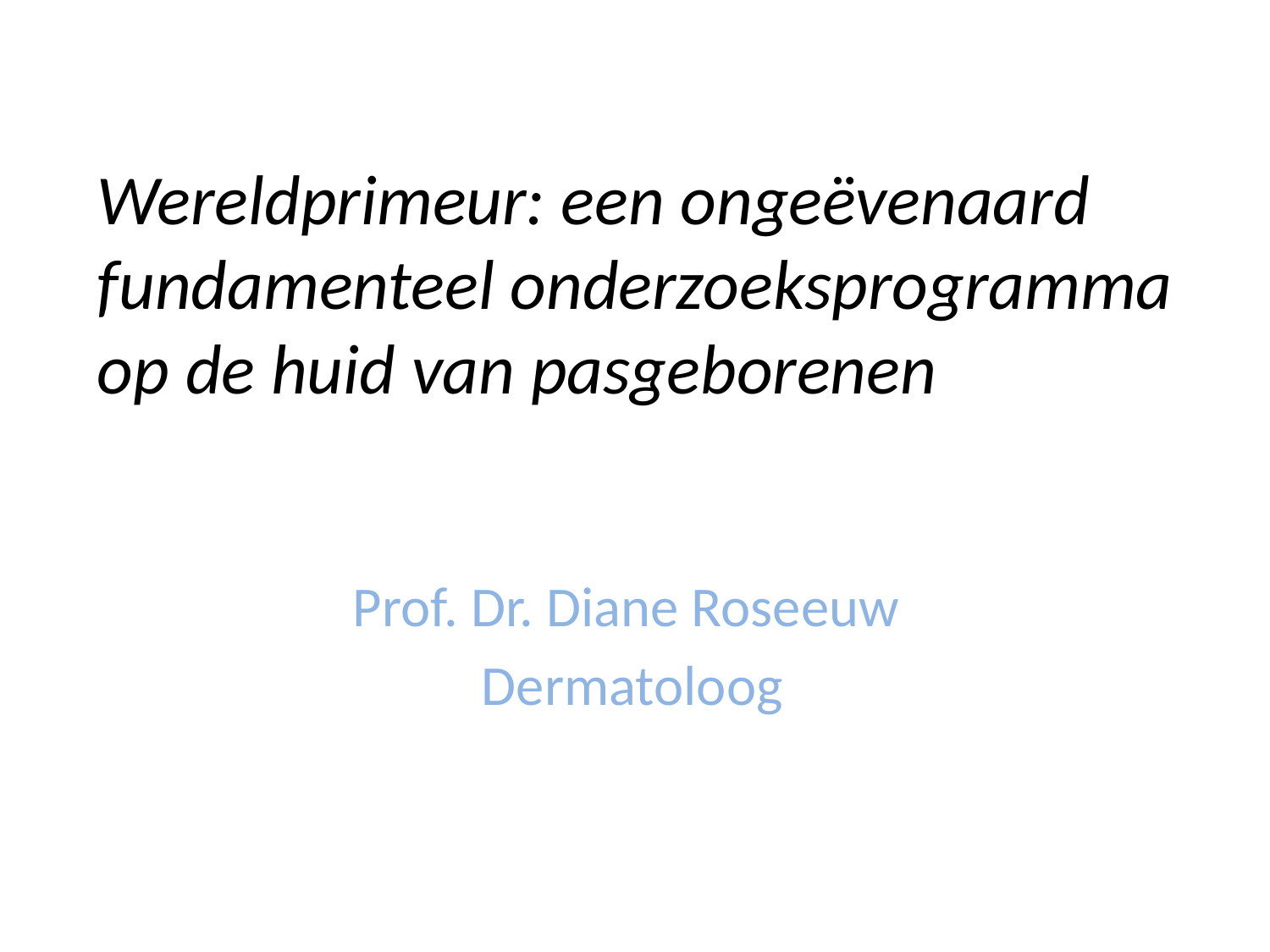

Wereldprimeur: een ongeëvenaard fundamenteel onderzoeksprogramma op de huid van pasgeborenen
Prof. Dr. Diane Roseeuw
Dermatoloog